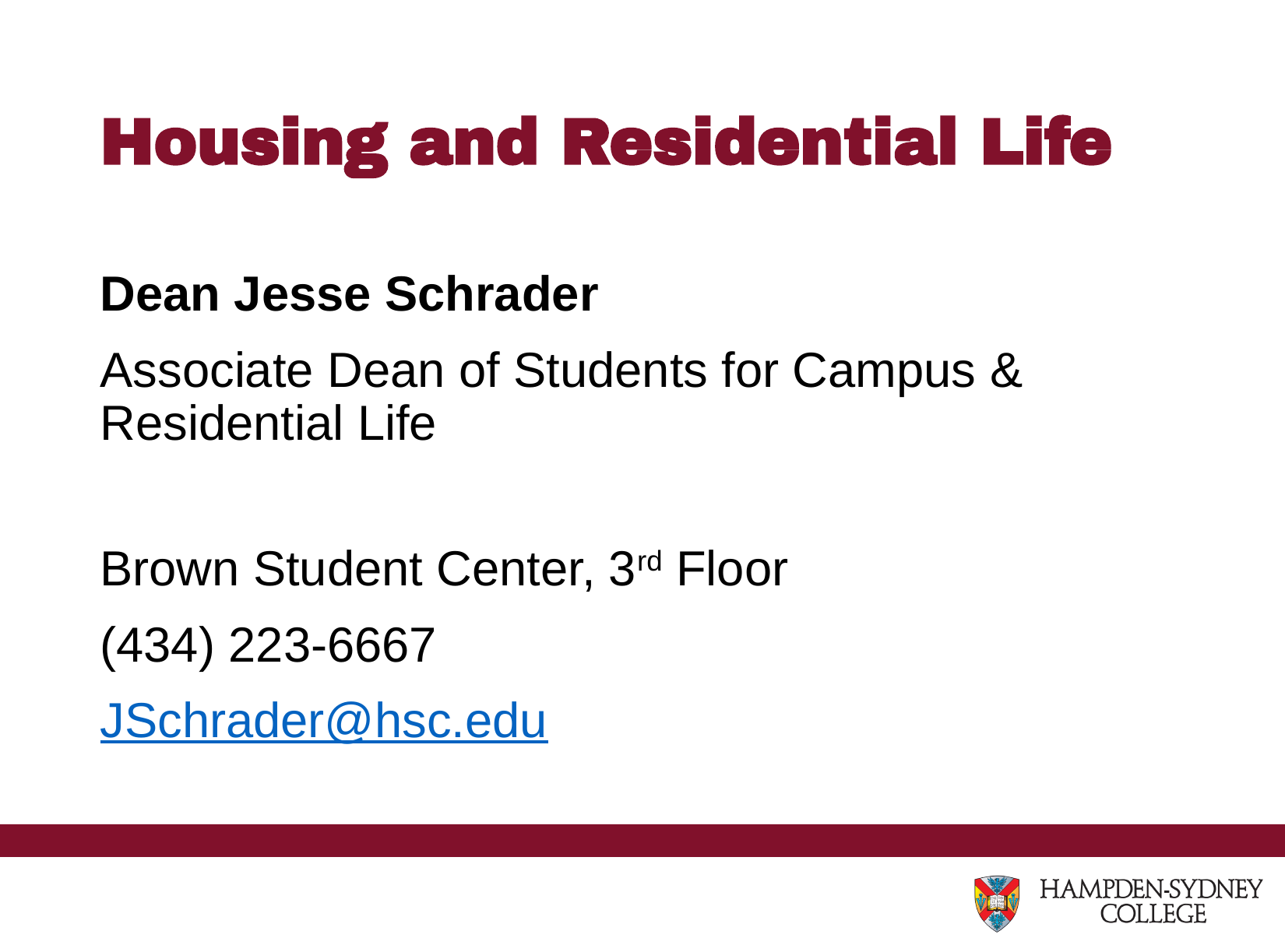

# Housing and Residential Life
Dean Jesse Schrader
Associate Dean of Students for Campus & Residential Life

Brown Student Center, 3rd Floor
(434) 223-6667
JSchrader@hsc.edu